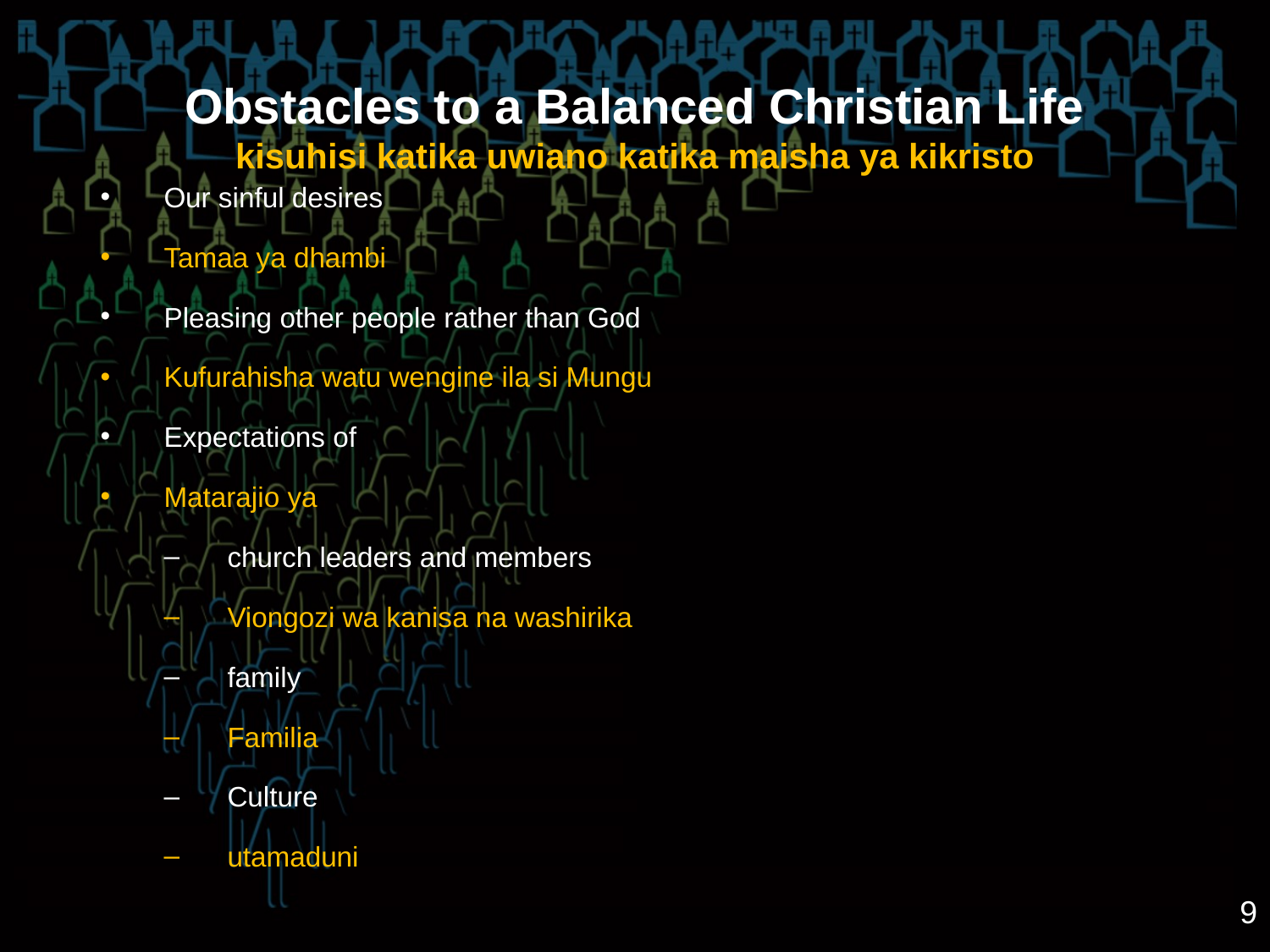

# Obstacles to a Balanced Christian Life kisuhisi katika uwiano katika maisha ya kikristo
Our sinful desires
Tamaa ya dhambi
Pleasing other people rather than God
Kufurahisha watu wengine ila si Mungu
Expectations of
Matarajio ya
church leaders and members
Viongozi wa kanisa na washirika
family
Familia
Culture
utamaduni

9